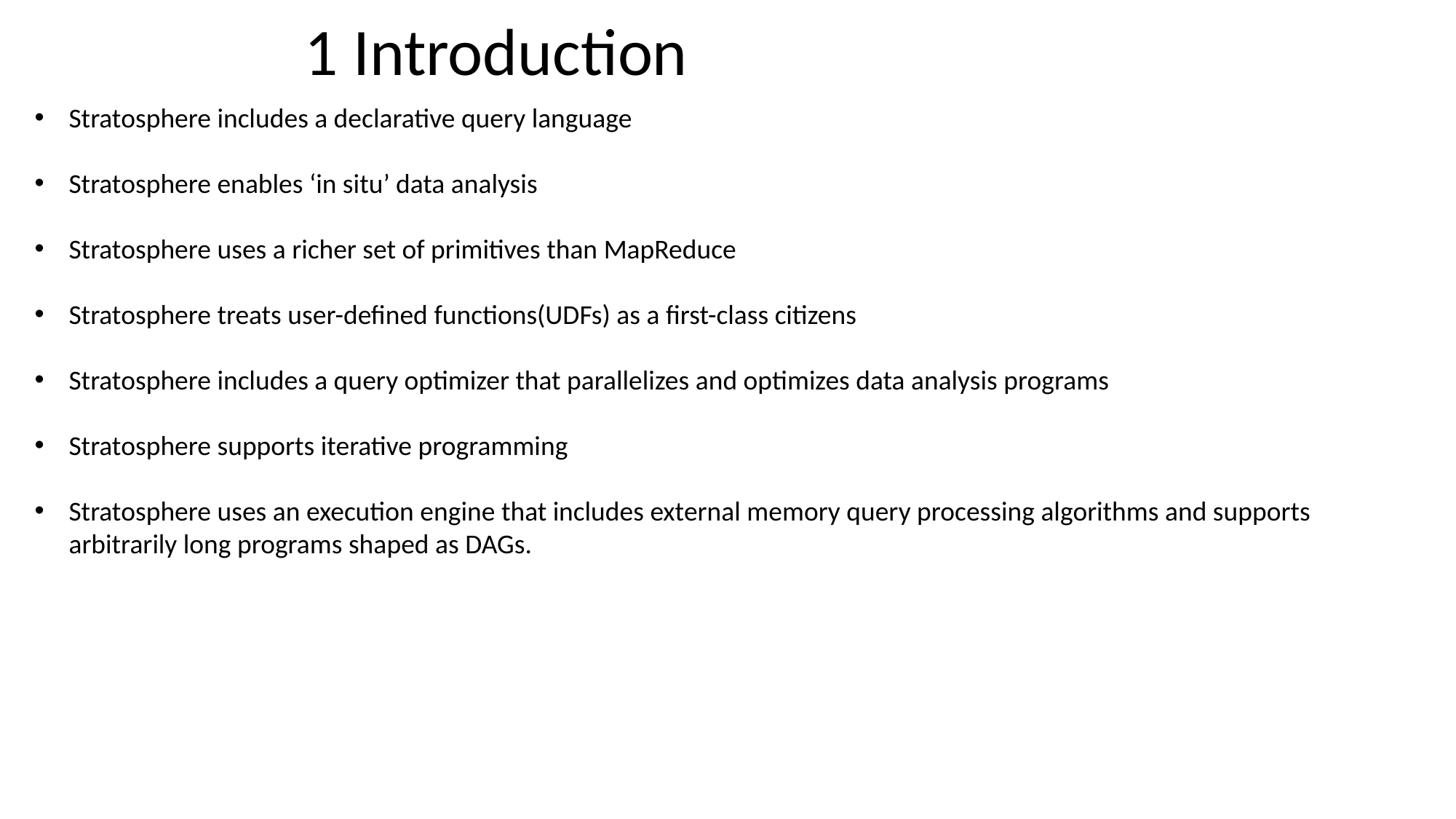

# 1 Introduction
Stratosphere includes a declarative query language

Stratosphere enables ‘in situ’ data analysis

Stratosphere uses a richer set of primitives than MapReduce

Stratosphere treats user-defined functions(UDFs) as a first-class citizens

Stratosphere includes a query optimizer that parallelizes and optimizes data analysis programs

Stratosphere supports iterative programming

Stratosphere uses an execution engine that includes external memory query processing algorithms and supports arbitrarily long programs shaped as DAGs.